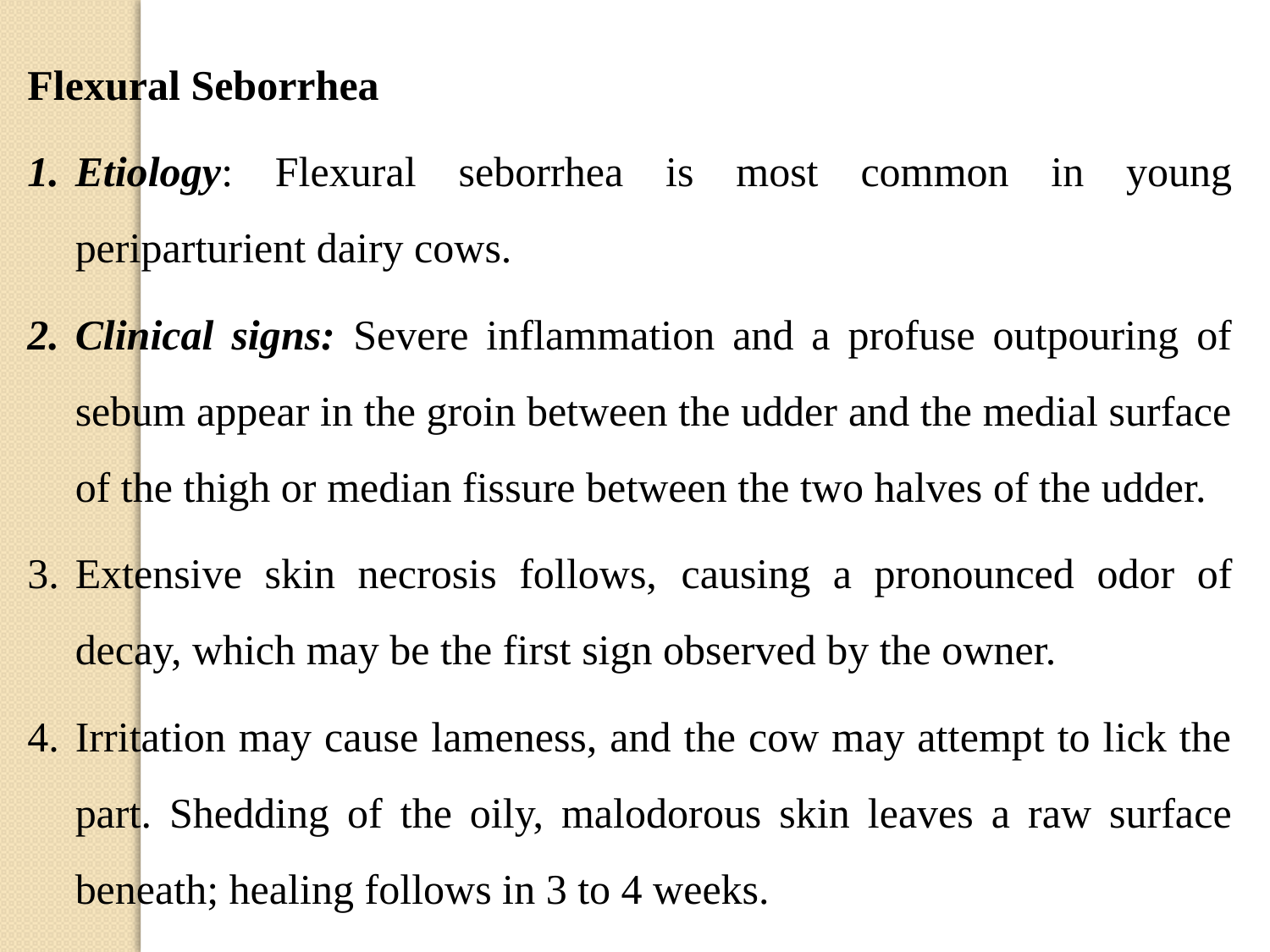

Flexural Seborrhea
Etiology: Flexural seborrhea is most common in young periparturient dairy cows.
Clinical signs: Severe inflammation and a profuse outpouring of sebum appear in the groin between the udder and the medial surface of the thigh or median fissure between the two halves of the udder.
Extensive skin necrosis follows, causing a pronounced odor of decay, which may be the first sign observed by the owner.
Irritation may cause lameness, and the cow may attempt to lick the part. Shedding of the oily, malodorous skin leaves a raw surface beneath; healing follows in 3 to 4 weeks.